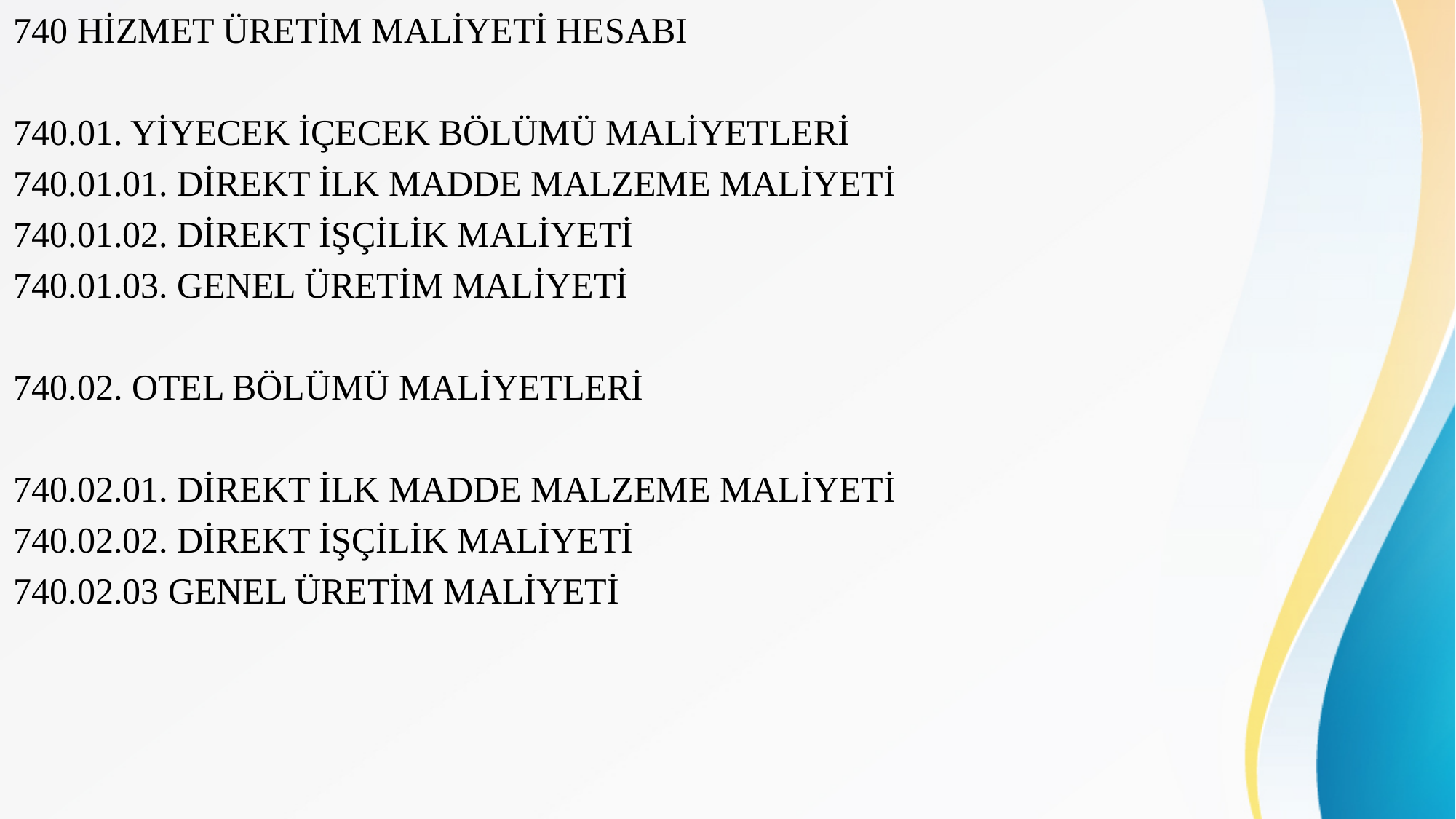

740 HİZMET ÜRETİM MALİYETİ HESABI

740.01. YİYECEK İÇECEK BÖLÜMÜ MALİYETLERİ
740.01.01. DİREKT İLK MADDE MALZEME MALİYETİ
740.01.02. DİREKT İŞÇİLİK MALİYETİ
740.01.03. GENEL ÜRETİM MALİYETİ

740.02. OTEL BÖLÜMÜ MALİYETLERİ

740.02.01. DİREKT İLK MADDE MALZEME MALİYETİ
740.02.02. DİREKT İŞÇİLİK MALİYETİ
740.02.03 GENEL ÜRETİM MALİYETİ